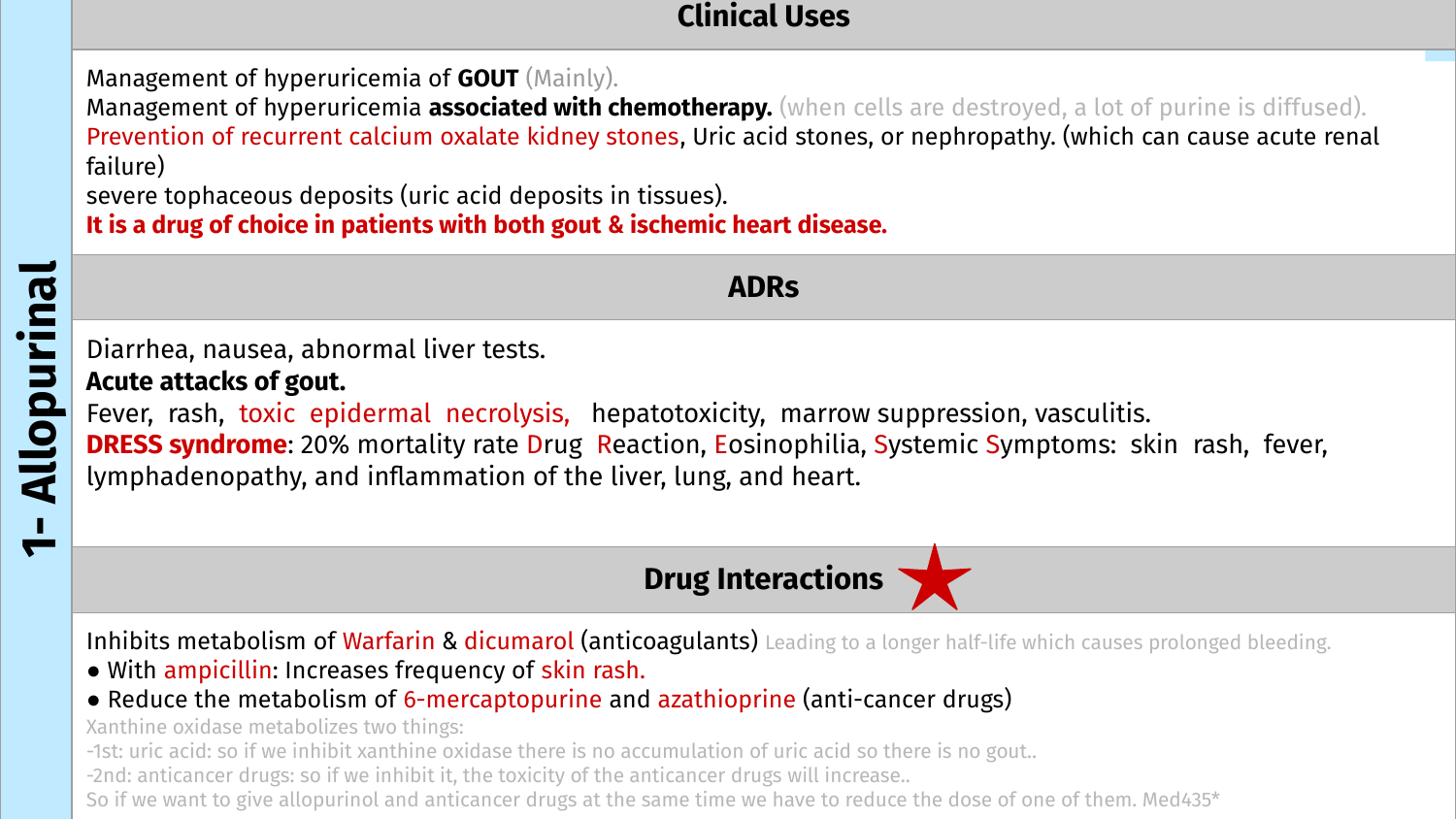

|  | Clinical Uses |
| --- | --- |
|  | Management of hyperuricemia of GOUT (Mainly). Management of hyperuricemia associated with chemotherapy. (when cells are destroyed, a lot of purine is diffused). Prevention of recurrent calcium oxalate kidney stones, Uric acid stones, or nephropathy. (which can cause acute renal failure) severe tophaceous deposits (uric acid deposits in tissues). It is a drug of choice in patients with both gout & ischemic heart disease. |
|  | ADRs |
|  | Diarrhea, nausea, abnormal liver tests. Acute attacks of gout. Fever, rash, toxic epidermal necrolysis, hepatotoxicity, marrow suppression, vasculitis. DRESS syndrome: 20% mortality rate Drug Reaction, Eosinophilia, Systemic Symptoms: skin rash, fever, lymphadenopathy, and inflammation of the liver, lung, and heart. |
|  | Drug Interactions |
|  | Inhibits metabolism of Warfarin & dicumarol (anticoagulants) Leading to a longer half-life which causes prolonged bleeding. ● With ampicillin: Increases frequency of skin rash. ● Reduce the metabolism of 6-mercaptopurine and azathioprine (anti-cancer drugs) Xanthine oxidase metabolizes two things: -1st: uric acid: so if we inhibit xanthine oxidase there is no accumulation of uric acid so there is no gout.. -2nd: anticancer drugs: so if we inhibit it, the toxicity of the anticancer drugs will increase.. So if we want to give allopurinol and anticancer drugs at the same time we have to reduce the dose of one of them. Med435\* |
1- Allopurinal